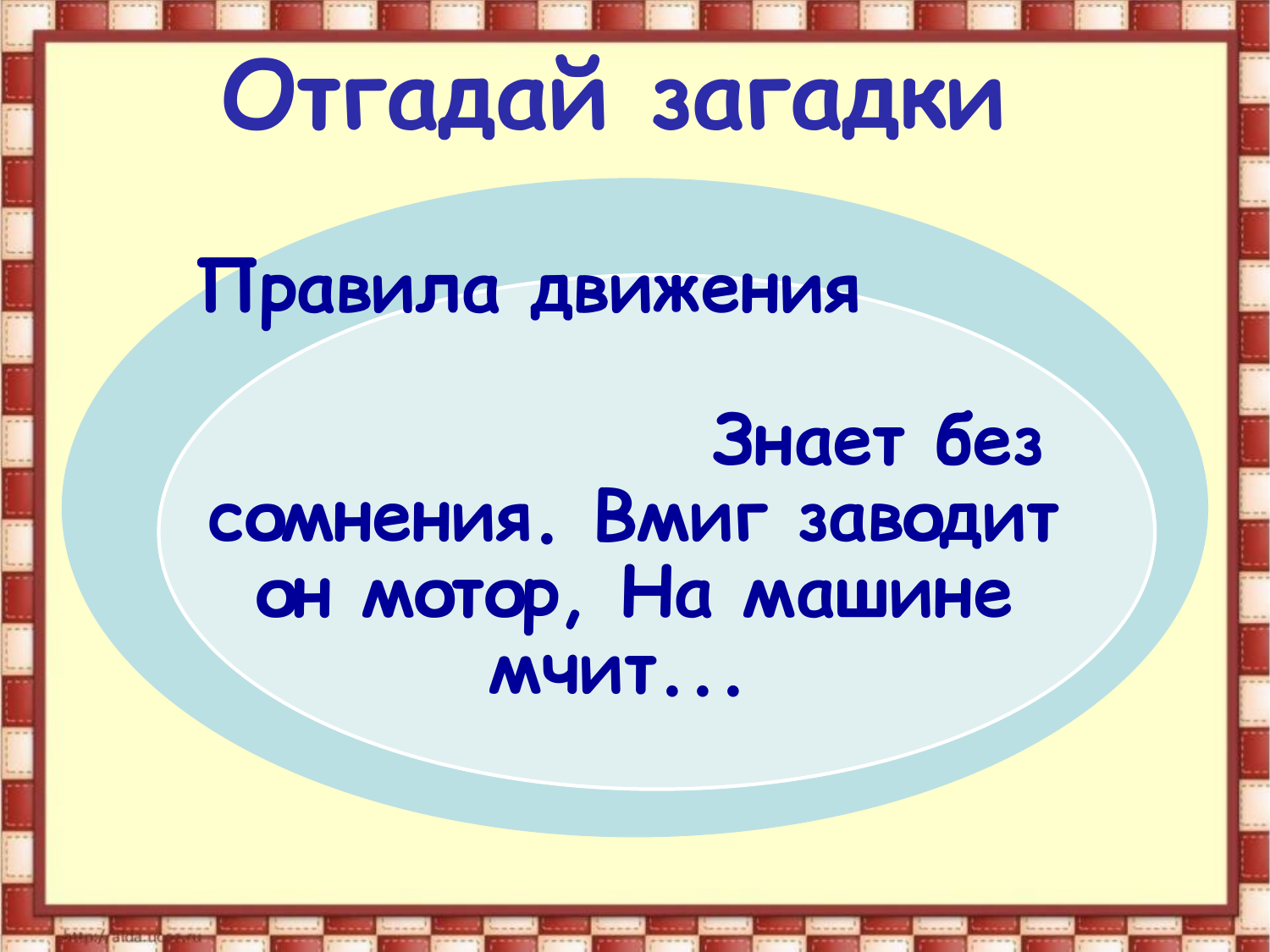

Отгадай загадки
Правила движения                                                      Знает без сомнения. Вмиг заводит он мотор, На машине мчит...